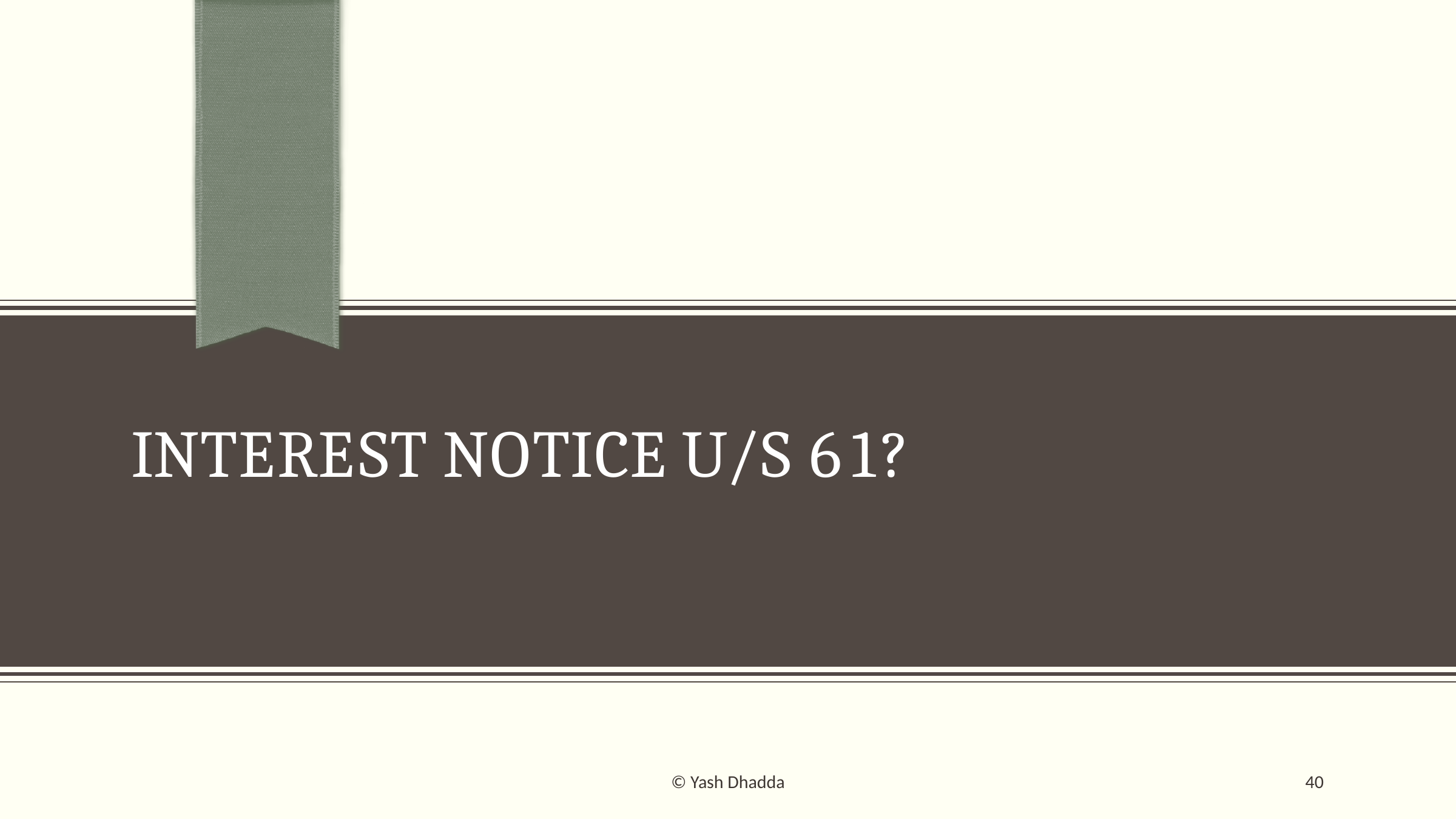

# Interest notice u/s 61?

© Yash Dhadda
40